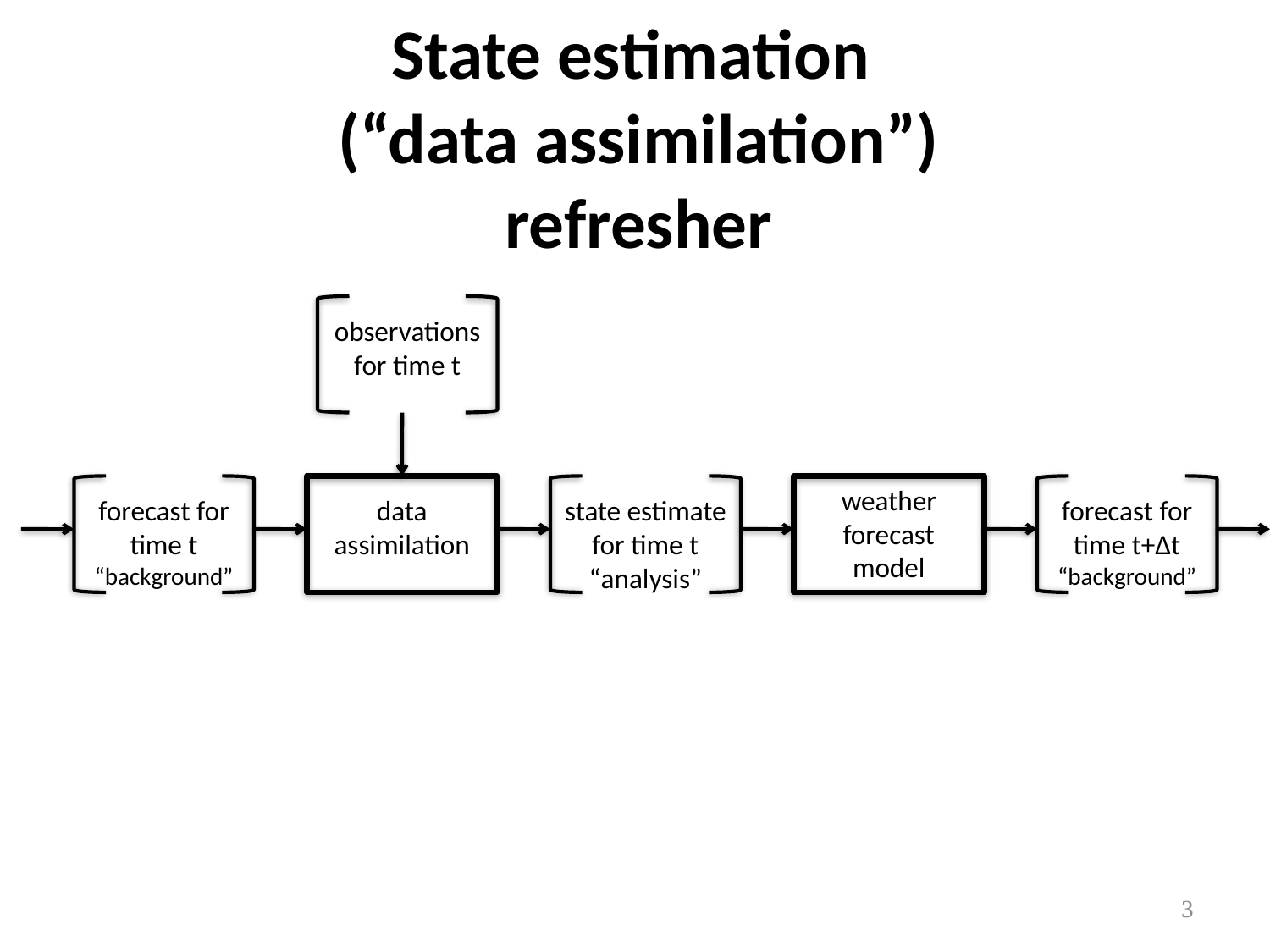

# State estimation (“data assimilation”) refresher

observations for time t

weather
forecast
model

forecast for time t
“background”
data assimilation
state estimate for time t
“analysis”
forecast for
time t+Δt
“background”
3